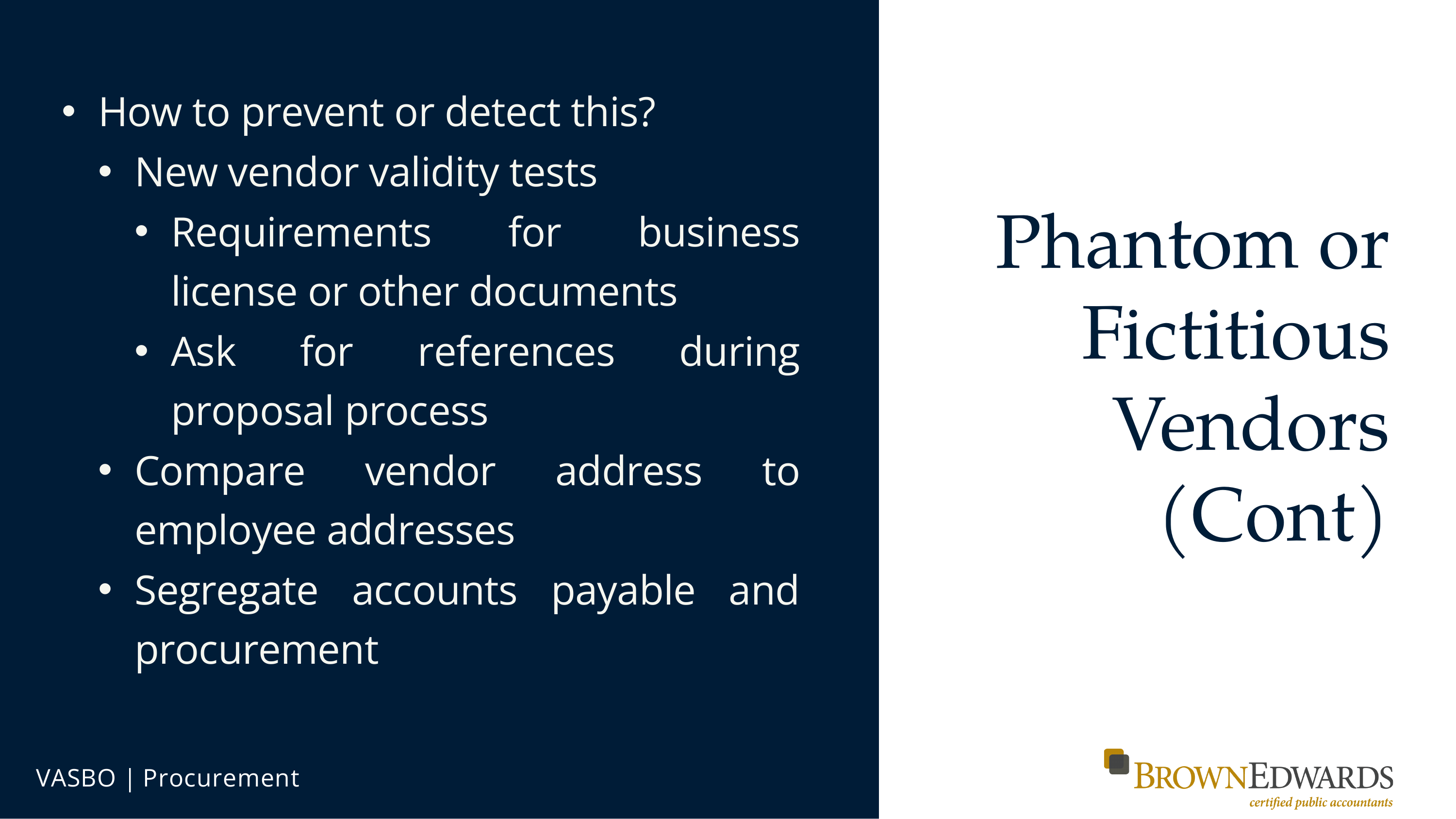

How to prevent or detect this?
New vendor validity tests
Requirements for business license or other documents
Ask for references during proposal process
Compare vendor address to employee addresses
Segregate accounts payable and procurement
Phantom or Fictitious Vendors (Cont)
VASBO | Procurement